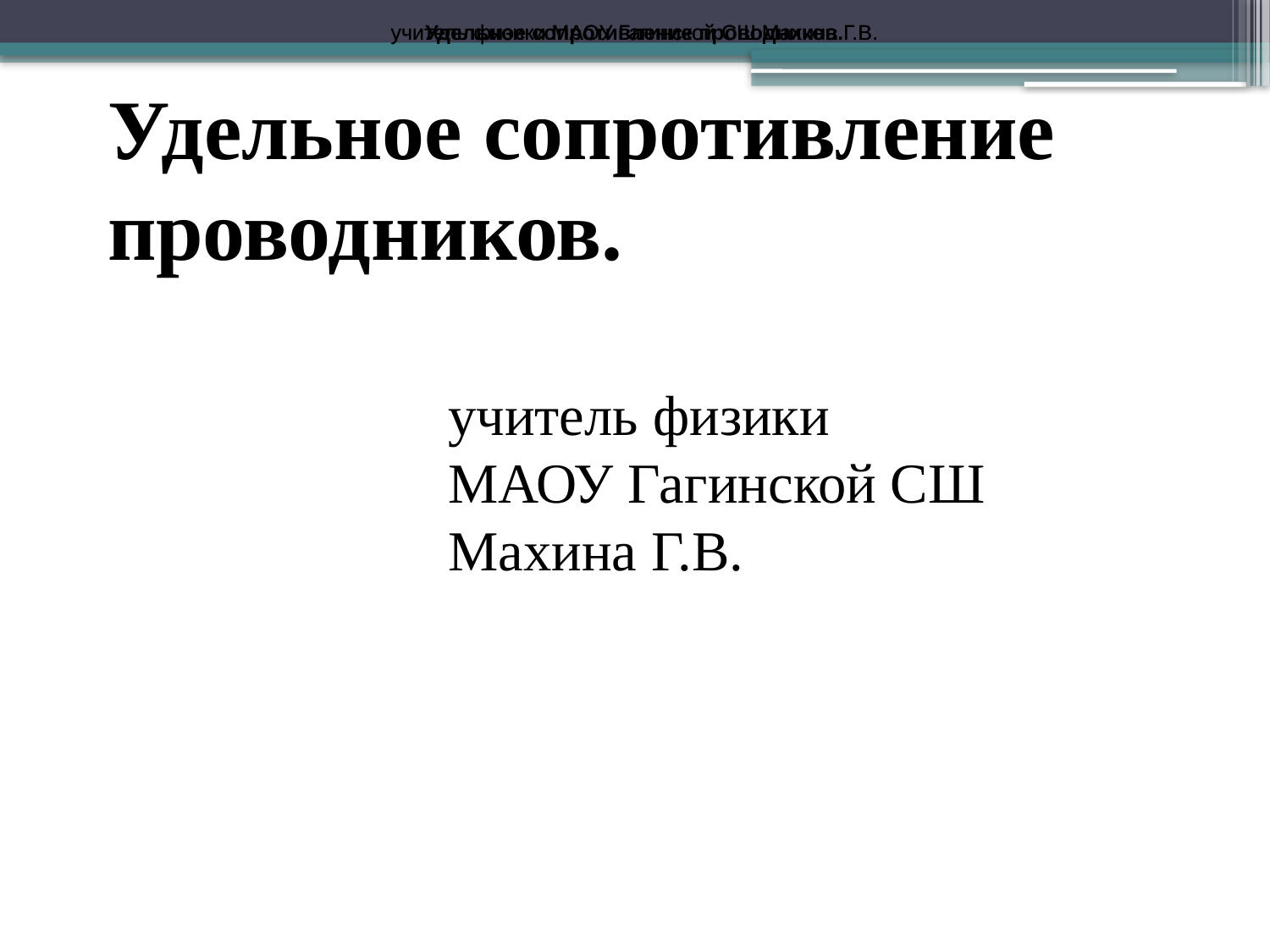

Удельное сопротивление проводников.
учитель физики МАОУ Гагинской СШ Махина Г.В.
учитель физики МАОУ Гагинской СШ Махина Г.В.
Удельное сопротивление проводников.

                        учитель физики
                        МАОУ Гагинской СШ
                        Махина Г.В.